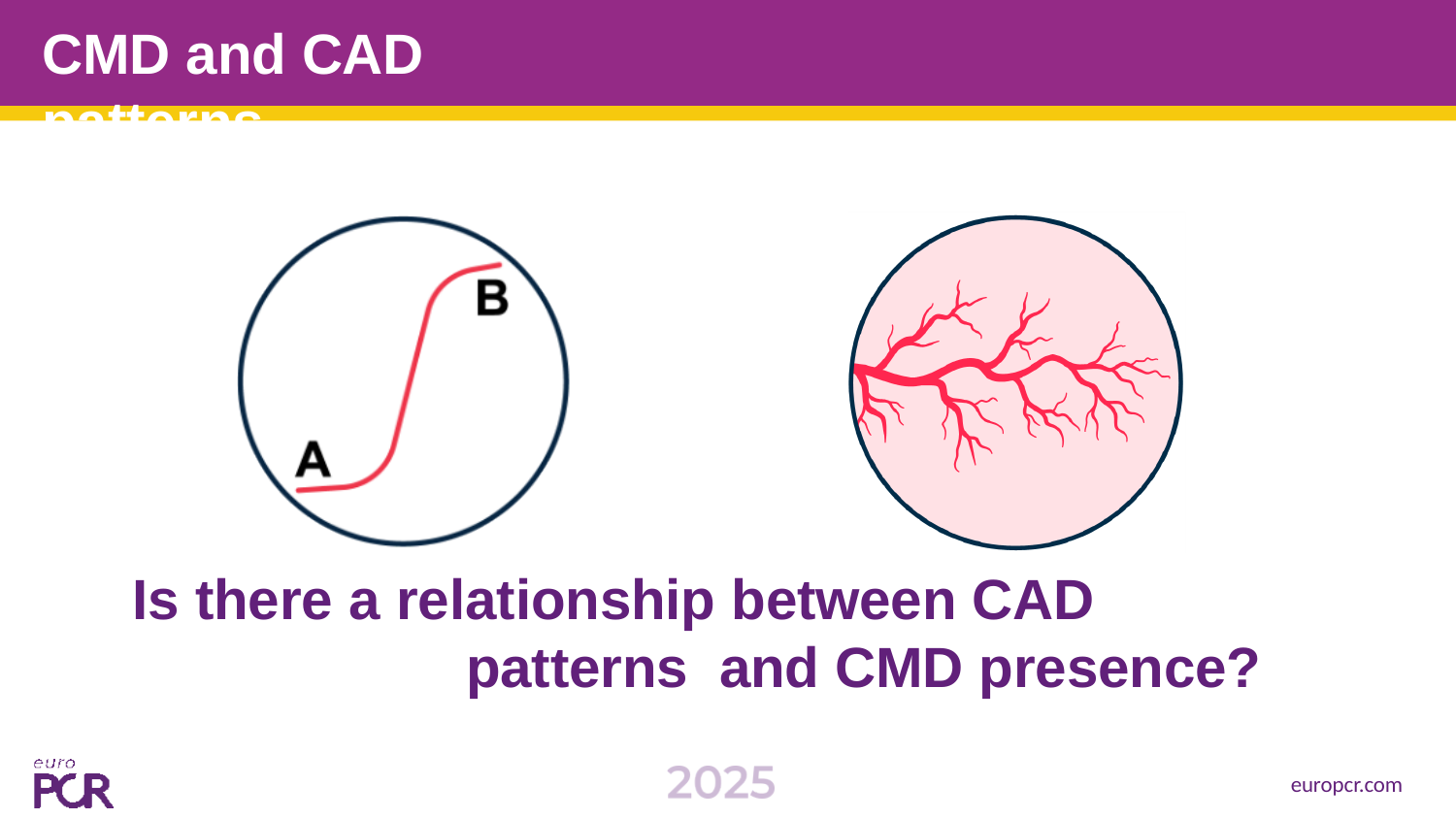

# CMD and CAD patterns

Is there a relationship between CAD patterns  and CMD presence?

europcr.com